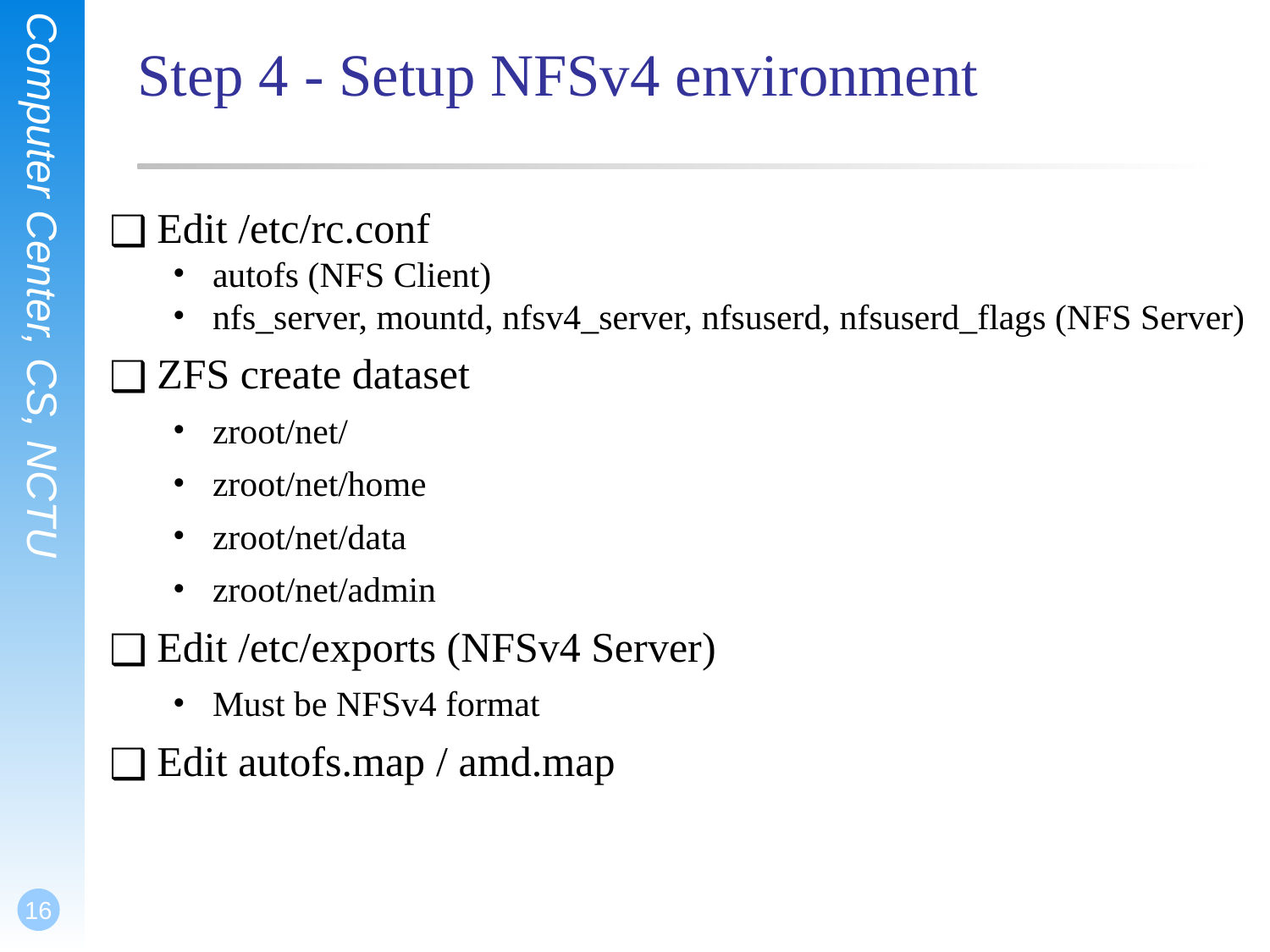

# Step 4 - Setup NFSv4 environment
Edit /etc/rc.conf
autofs (NFS Client)
nfs_server, mountd, nfsv4_server, nfsuserd, nfsuserd_flags (NFS Server)
ZFS create dataset
zroot/net/
zroot/net/home
zroot/net/data
zroot/net/admin
Edit /etc/exports (NFSv4 Server)
Must be NFSv4 format
Edit autofs.map / amd.map